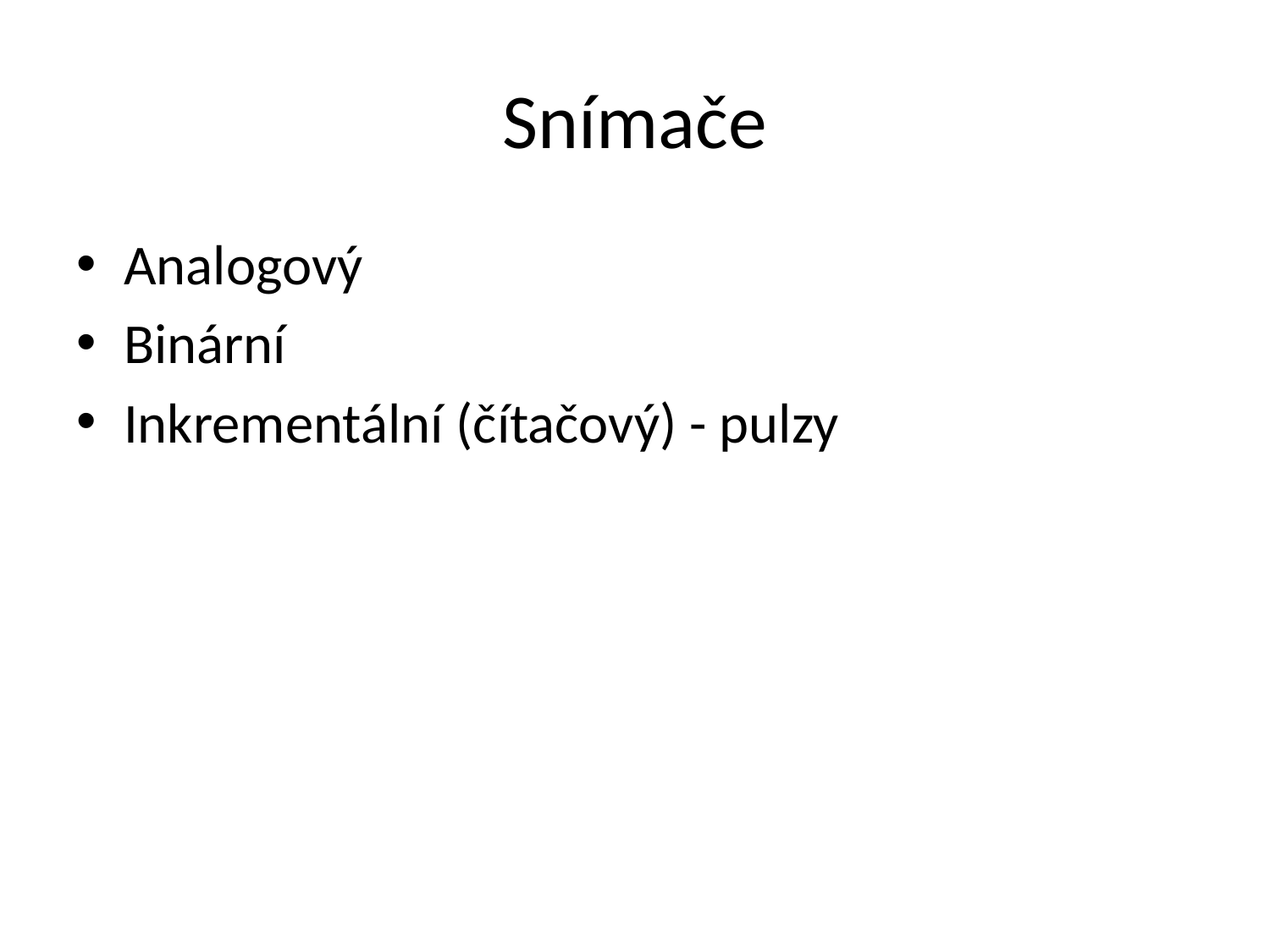

# Snímače
Analogový
Binární
Inkrementální (čítačový) - pulzy